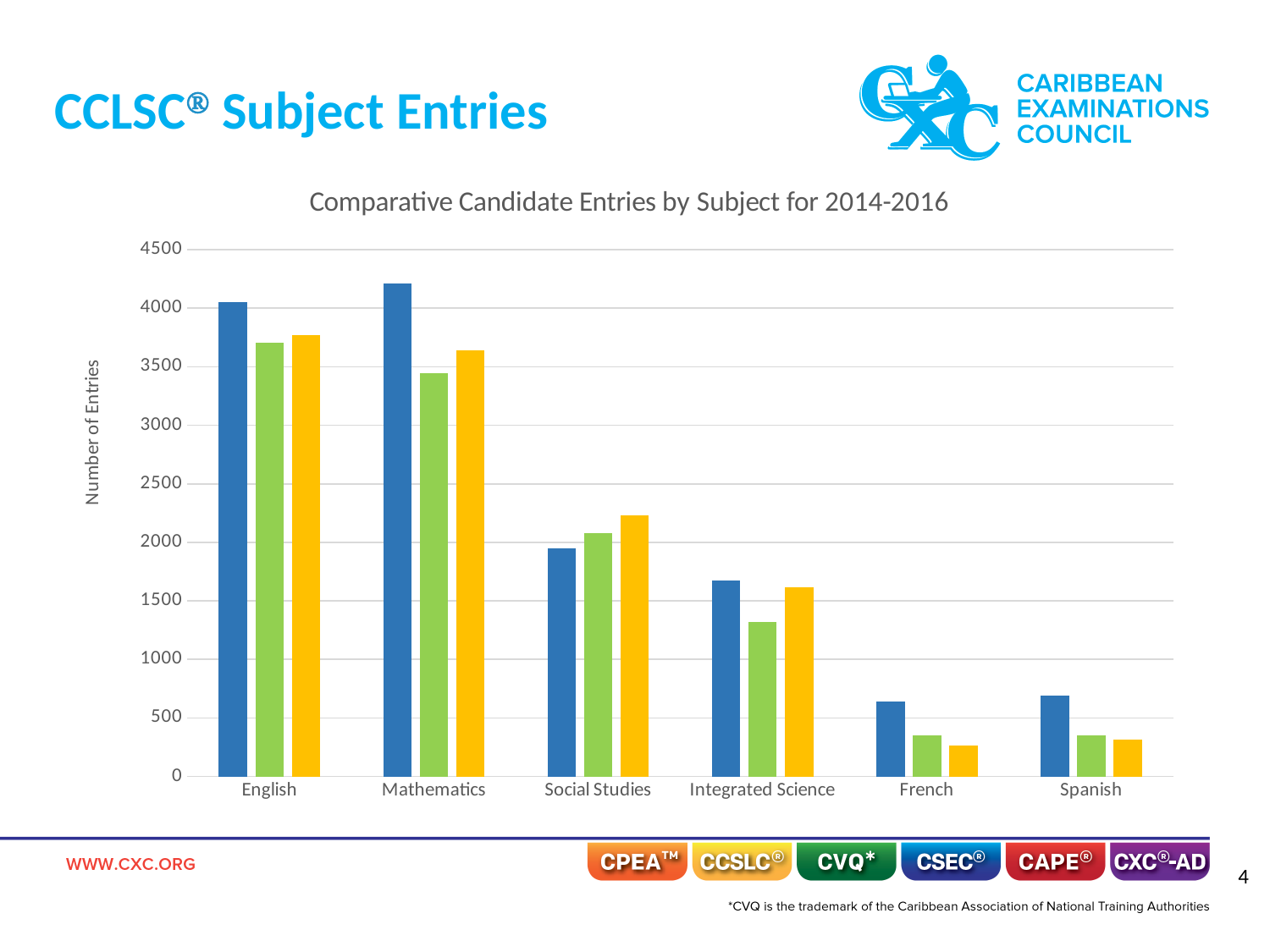

# CCLSC® Subject Entries

### Chart: Comparative Candidate Entries by Subject for 2014-2016

| Category |  |  |  |
|---|---|---|---|
| English | 4054.0 | 3706.0 | 3769.0 |
| Mathematics | 4210.0 | 3447.0 | 3637.0 |
| Social Studies | 1950.0 | 2080.0 | 2233.0 |
| Integrated Science | 1671.0 | 1320.0 | 1618.0 |
| French | 640.0 | 354.0 | 261.0 |
| Spanish | 694.0 | 349.0 | 316.0 |
4